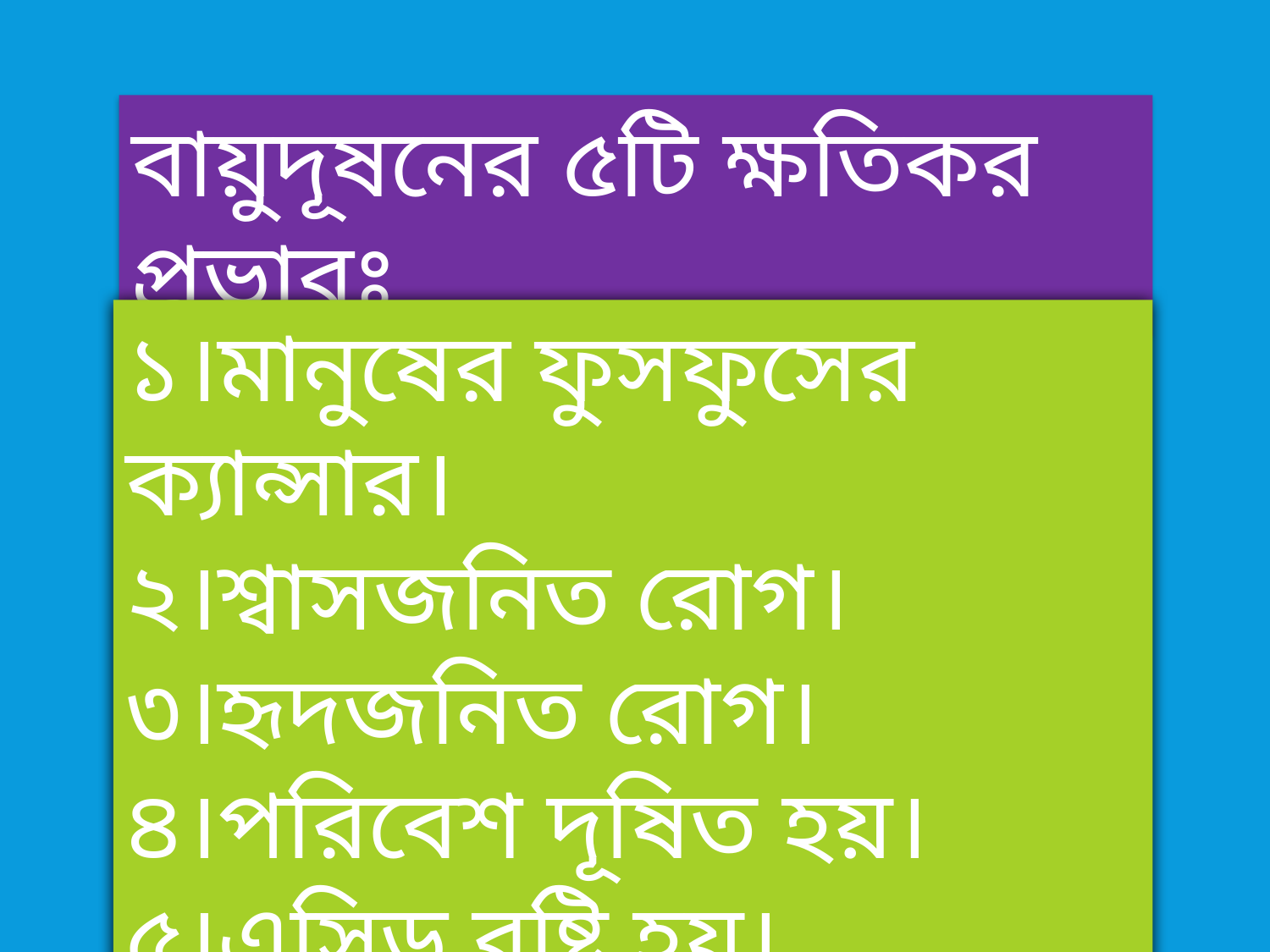

বায়ুদূষনের ৫টি ক্ষতিকর প্রভাবঃ
১।মানুষের ফুসফুসের ক্যান্সার।
২।শ্বাসজনিত রোগ।
৩।হৃদজনিত রোগ।
৪।পরিবেশ দূষিত হয়।
৫।এসিড বৃষ্টি হয়।